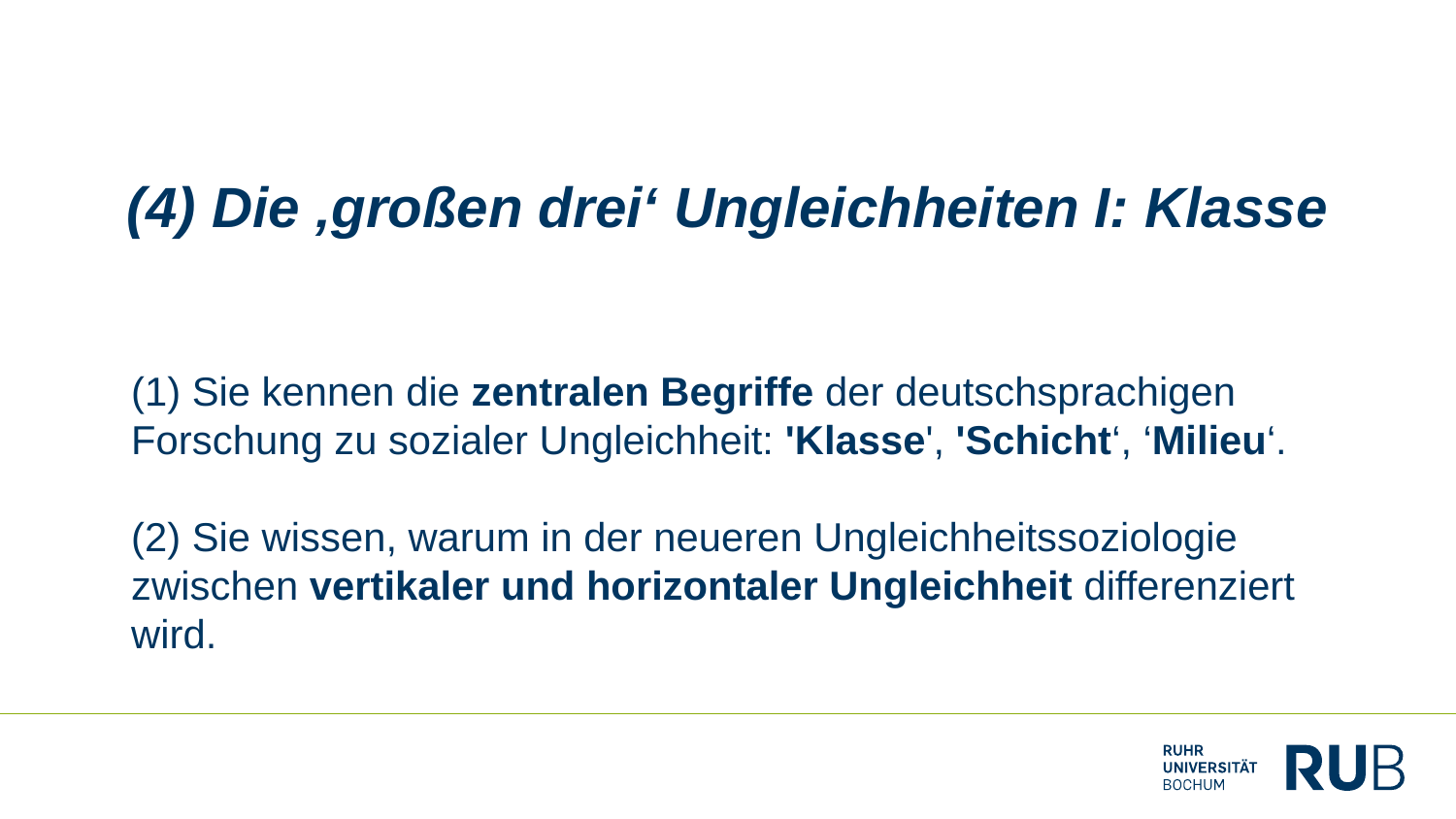

# (4) Die ‚großen drei‘ Ungleichheiten I: Klasse
(1) Sie kennen die zentralen Begriffe der deutschsprachigen Forschung zu sozialer Ungleichheit: 'Klasse', 'Schicht‘, ‘Milieu‘.

(2) Sie wissen, warum in der neueren Ungleichheitssoziologie zwischen vertikaler und horizontaler Ungleichheit differenziert wird.